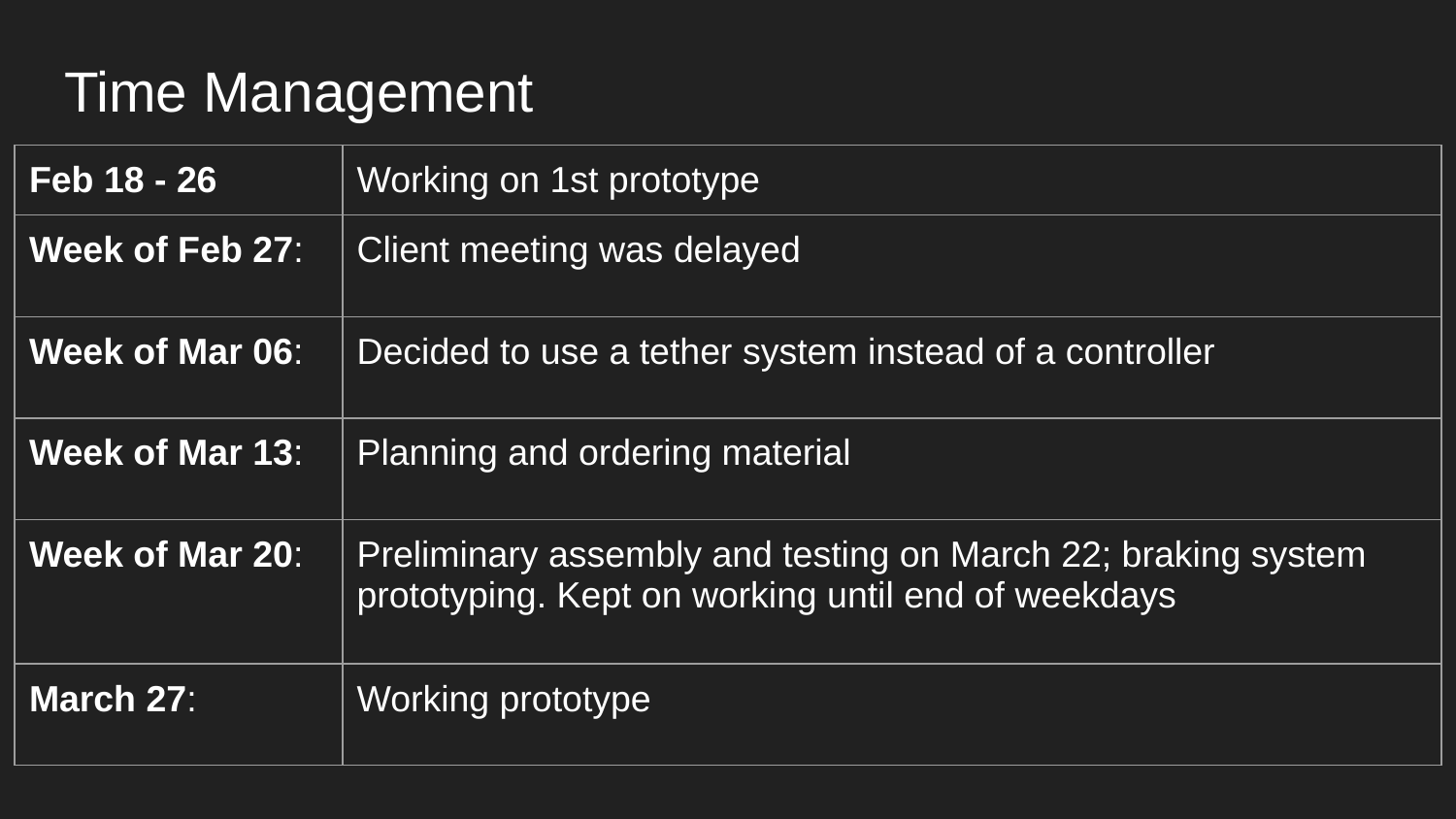

# Time Management
| Feb 18 - 26 | Working on 1st prototype |
| --- | --- |
| Week of Feb 27: | Client meeting was delayed |
| Week of Mar 06: | Decided to use a tether system instead of a controller |
| Week of Mar 13: | Planning and ordering material |
| Week of Mar 20: | Preliminary assembly and testing on March 22; braking system prototyping. Kept on working until end of weekdays |
| March 27: | Working prototype |